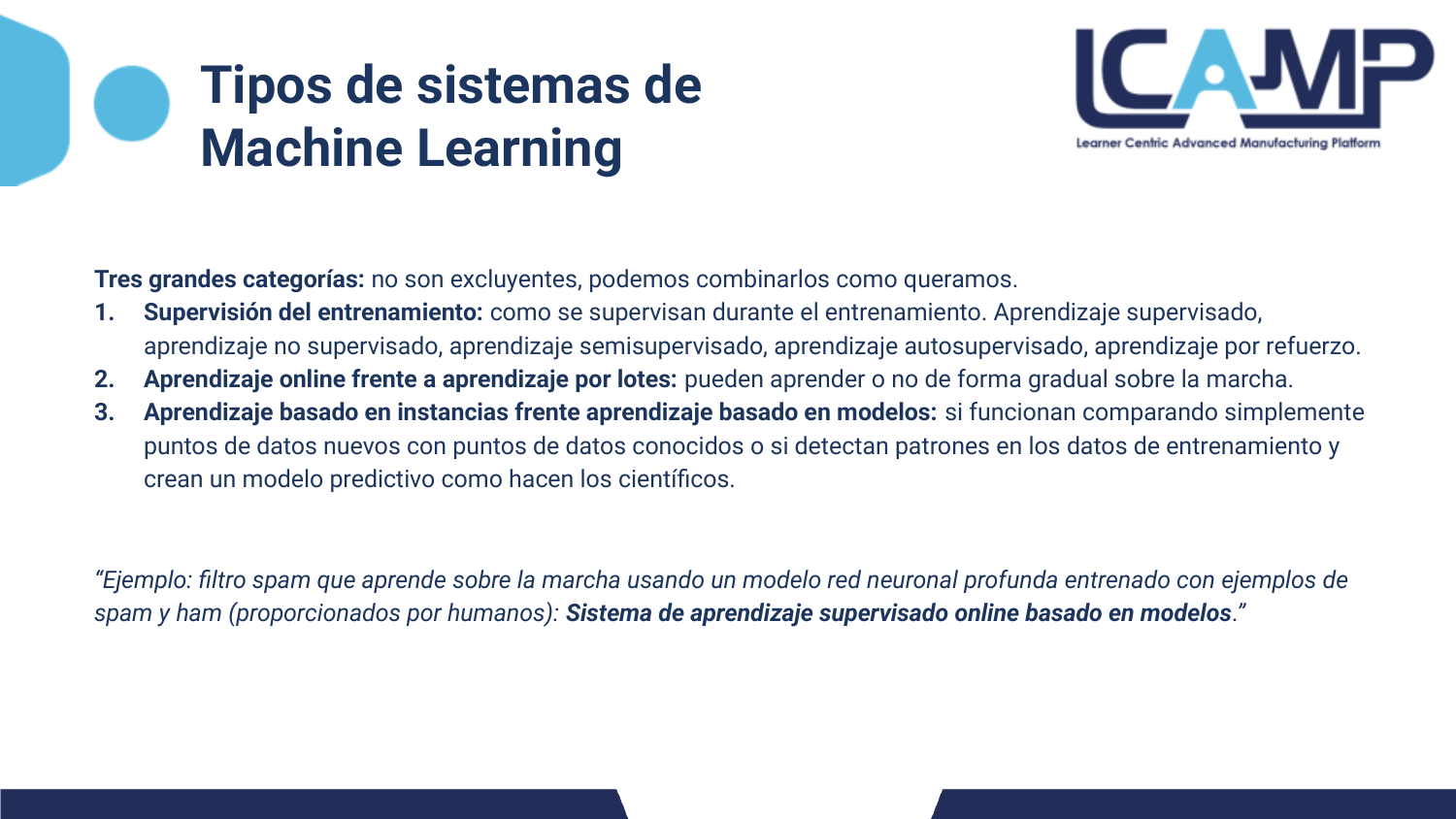

# Tipos de sistemas de Machine Learning
Tres grandes categorías: no son excluyentes, podemos combinarlos como queramos.
Supervisión del entrenamiento: como se supervisan durante el entrenamiento. Aprendizaje supervisado, aprendizaje no supervisado, aprendizaje semisupervisado, aprendizaje autosupervisado, aprendizaje por refuerzo.
Aprendizaje online frente a aprendizaje por lotes: pueden aprender o no de forma gradual sobre la marcha.
Aprendizaje basado en instancias frente aprendizaje basado en modelos: si funcionan comparando simplemente puntos de datos nuevos con puntos de datos conocidos o si detectan patrones en los datos de entrenamiento y crean un modelo predictivo como hacen los científicos.

“Ejemplo: filtro spam que aprende sobre la marcha usando un modelo red neuronal profunda entrenado con ejemplos de spam y ham (proporcionados por humanos): Sistema de aprendizaje supervisado online basado en modelos.”